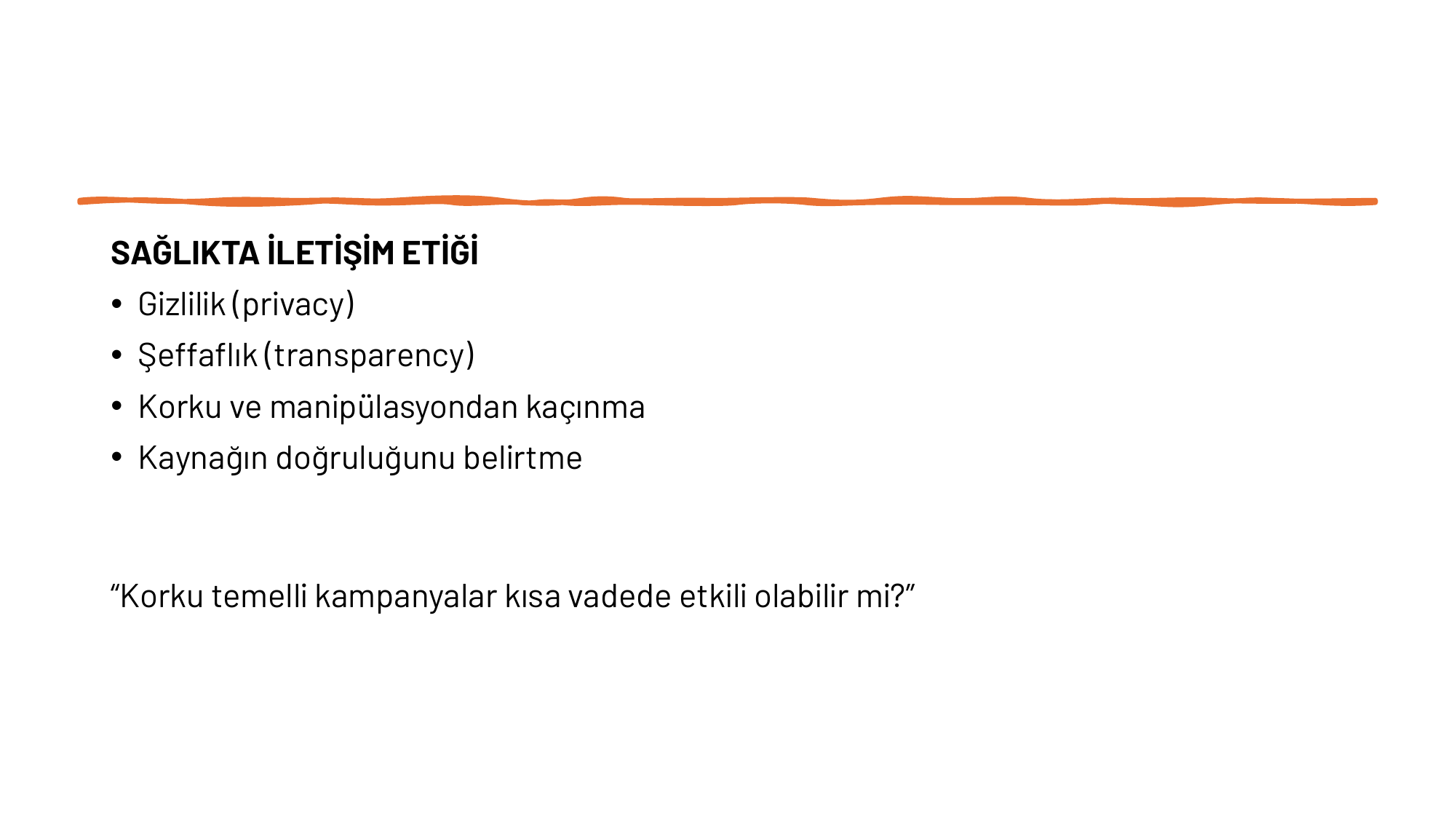

SAĞLIKTA İLETİŞİM ETİĞİ
Gizlilik (privacy)
Şeffaflık (transparency)
Korku ve manipülasyondan kaçınma
Kaynağın doğruluğunu belirtme

“Korku temelli kampanyalar kısa vadede etkili olabilir mi?”